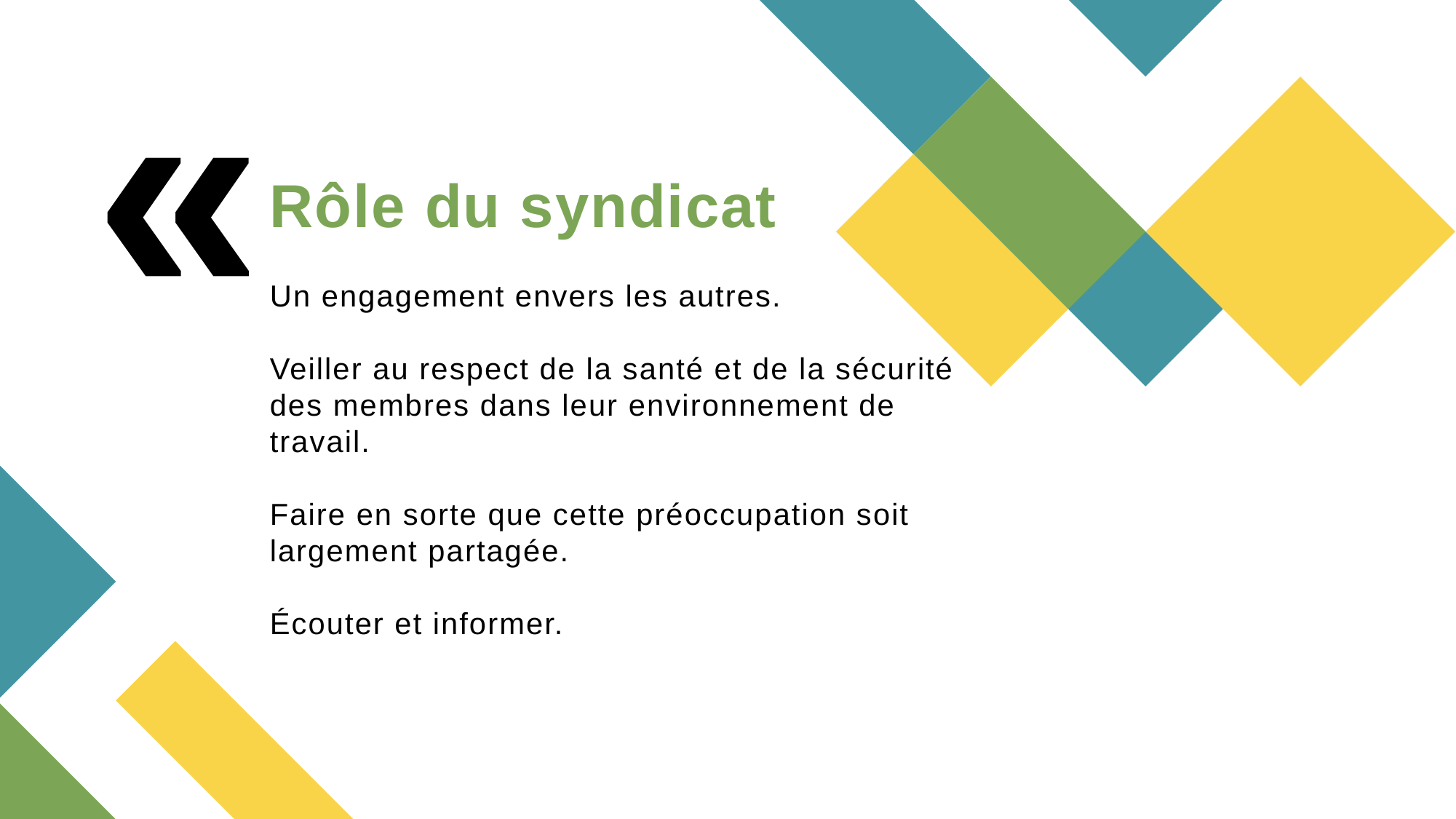

# Rôle du syndicat Un engagement envers les autres. Veiller au respect de la santé et de la sécurité des membres dans leur environnement de travail. Faire en sorte que cette préoccupation soit largement partagée. Écouter et informer.